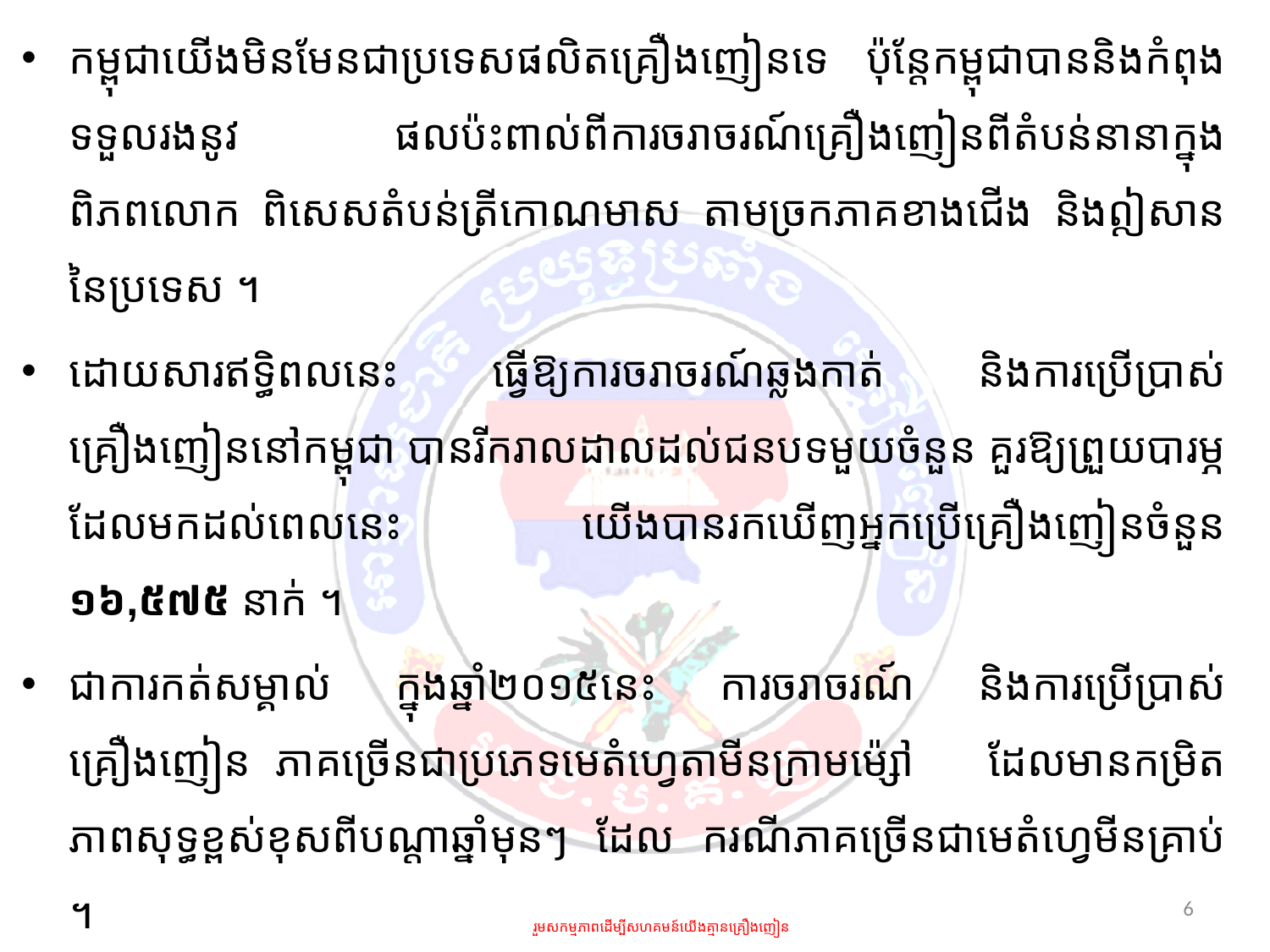

កម្ពុជាយើងមិនមែនជាប្រទេសផលិតគ្រឿងញៀនទេ ប៉ុន្តែកម្ពុជាបាននិងកំពុងទទួលរងនូវ ផលប៉ះពាល់ពីការចរាចរណ៍គ្រឿងញៀនពីតំបន់នានាក្នុងពិភពលោក ពិសេសតំបន់ត្រីកោណមាស តាមច្រកភាគខាងជើង និងឦសាននៃប្រទេស ។
ដោយសារឥទ្ធិពលនេះ ធ្វើឱ្យការចរាចរណ៍ឆ្លងកាត់ និងការប្រើប្រាស់គ្រឿងញៀននៅកម្ពុជា បានរីករាលដាលដល់ជនបទមួយចំនួន គួរឱ្យព្រួយបារម្ភ ដែលមកដល់ពេលនេះ យើងបានរកឃើញអ្នកប្រើគ្រឿងញៀនចំនួន ១៦,៥៧៥ នាក់ ។
ជាការកត់សម្គាល់ ក្នុងឆ្នាំ២០១៥នេះ ការចរាចរណ៍ និងការប្រើប្រាស់ គ្រឿងញៀន ភាគច្រើនជាប្រភេទមេតំហ្វេតាមីនក្រាមម៉្សៅ   ដែលមានកម្រិតភាពសុទ្ធខ្ពស់​ខុសពីបណ្តាឆ្នាំមុនៗ ដែល ករណីភាគច្រើនជាមេតំហ្វេមីនគ្រាប់ ។

6
រួមសកម្មភាពដើម្បីសហគមន៍យើងគ្មានគ្រឿងញៀន